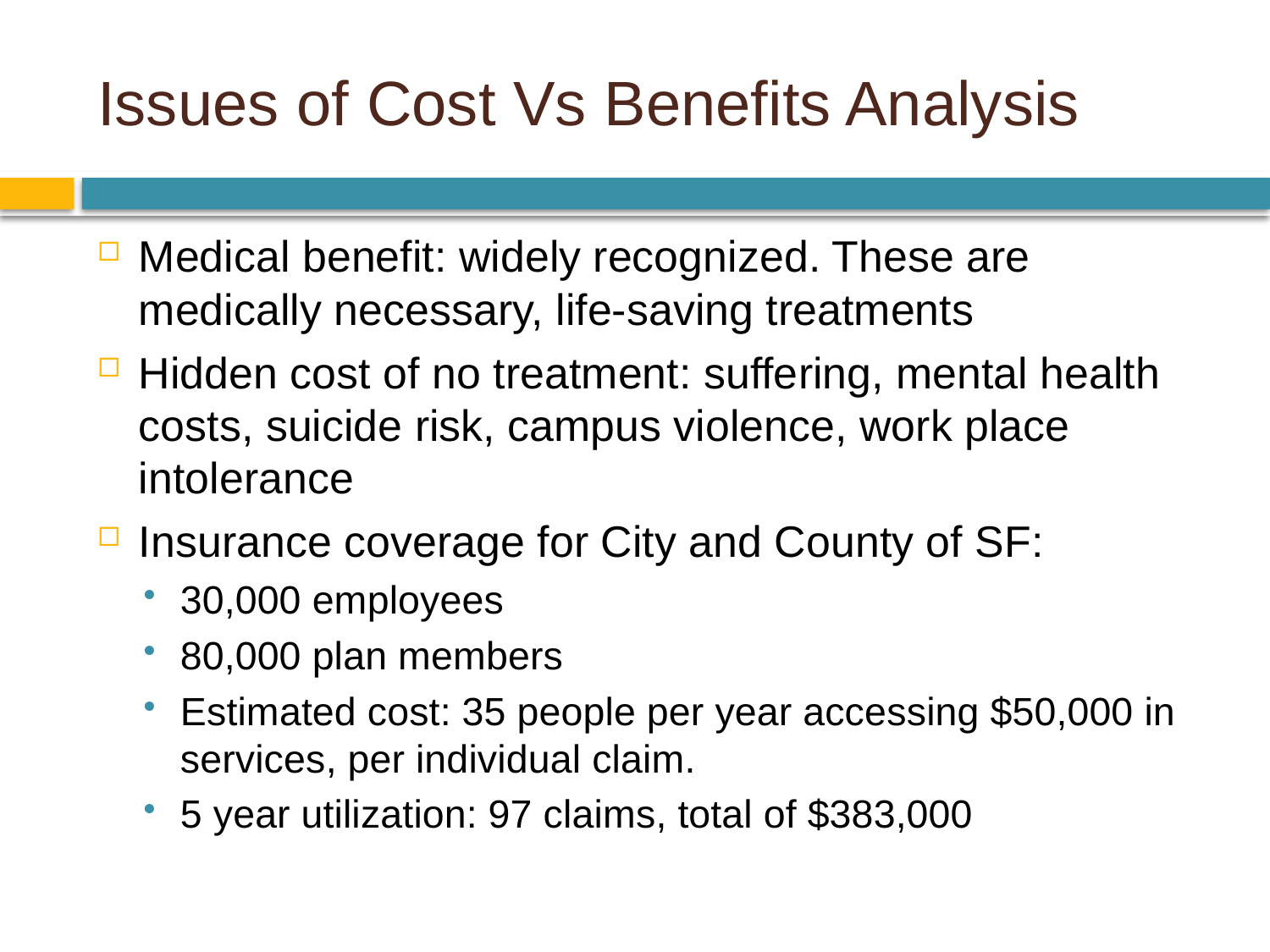

# Issues of Cost Vs Benefits Analysis
Medical benefit: widely recognized. These are medically necessary, life-saving treatments
Hidden cost of no treatment: suffering, mental health costs, suicide risk, campus violence, work place intolerance
Insurance coverage for City and County of SF:
30,000 employees
80,000 plan members
Estimated cost: 35 people per year accessing $50,000 in services, per individual claim.
5 year utilization: 97 claims, total of $383,000